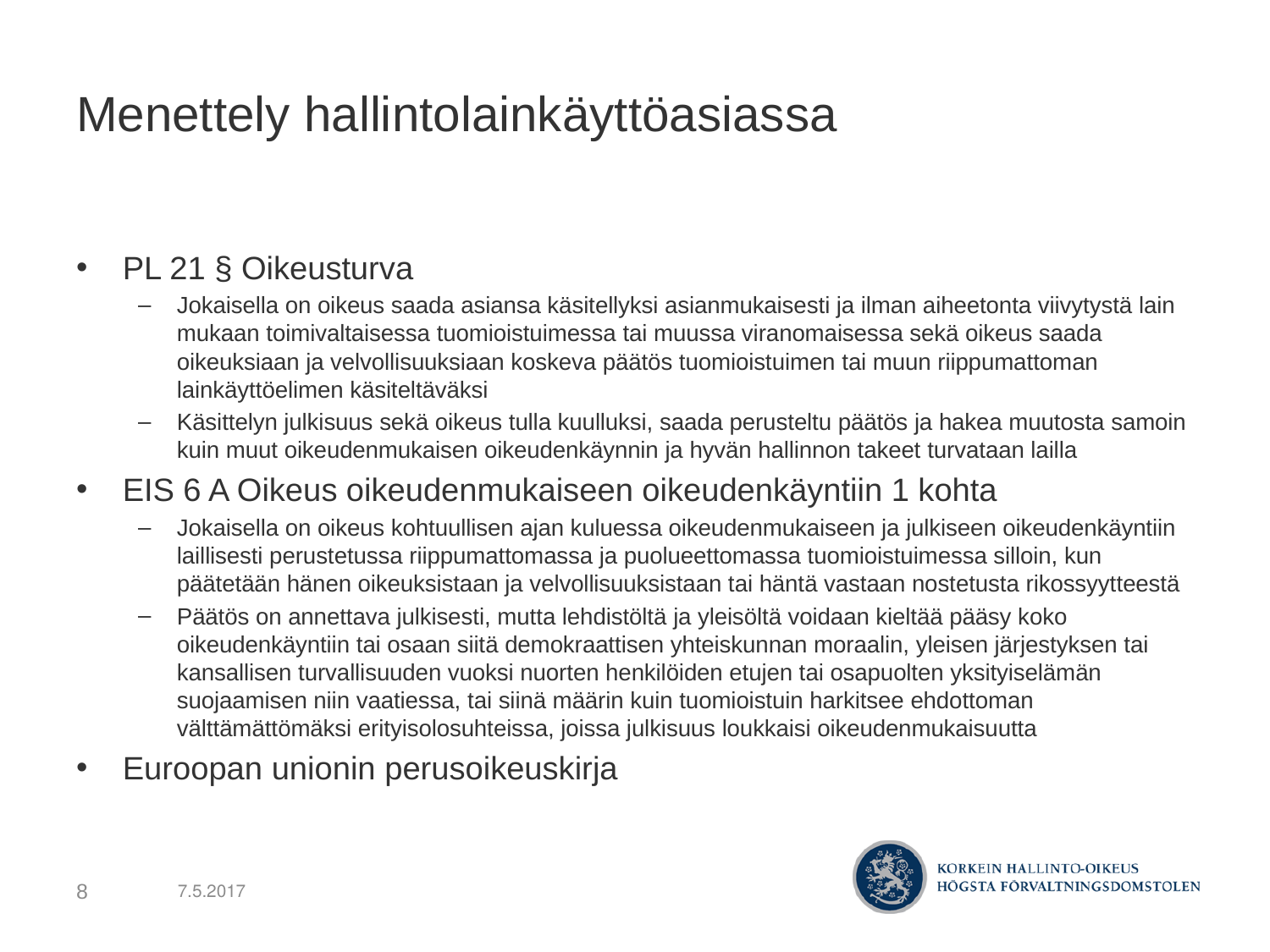

# Menettely hallintolainkäyttöasiassa

PL 21 § Oikeusturva
Jokaisella on oikeus saada asiansa käsitellyksi asianmukaisesti ja ilman aiheetonta viivytystä lain mukaan toimivaltaisessa tuomioistuimessa tai muussa viranomaisessa sekä oikeus saada oikeuksiaan ja velvollisuuksiaan koskeva päätös tuomioistuimen tai muun riippumattoman lainkäyttöelimen käsiteltäväksi
Käsittelyn julkisuus sekä oikeus tulla kuulluksi, saada perusteltu päätös ja hakea muutosta samoin kuin muut oikeudenmukaisen oikeudenkäynnin ja hyvän hallinnon takeet turvataan lailla
EIS 6 A Oikeus oikeudenmukaiseen oikeudenkäyntiin 1 kohta
Jokaisella on oikeus kohtuullisen ajan kuluessa oikeudenmukaiseen ja julkiseen oikeudenkäyntiin laillisesti perustetussa riippumattomassa ja puolueettomassa tuomioistuimessa silloin, kun päätetään hänen oikeuksistaan ja velvollisuuksistaan tai häntä vastaan nostetusta rikossyytteestä
Päätös on annettava julkisesti, mutta lehdistöltä ja yleisöltä voidaan kieltää pääsy koko oikeudenkäyntiin tai osaan siitä demokraattisen yhteiskunnan moraalin, yleisen järjestyksen tai kansallisen turvallisuuden vuoksi nuorten henkilöiden etujen tai osapuolten yksityiselämän suojaamisen niin vaatiessa, tai siinä määrin kuin tuomioistuin harkitsee ehdottoman välttämättömäksi erityisolosuhteissa, joissa julkisuus loukkaisi oikeudenmukaisuutta
Euroopan unionin perusoikeuskirja
7.5.2017

8